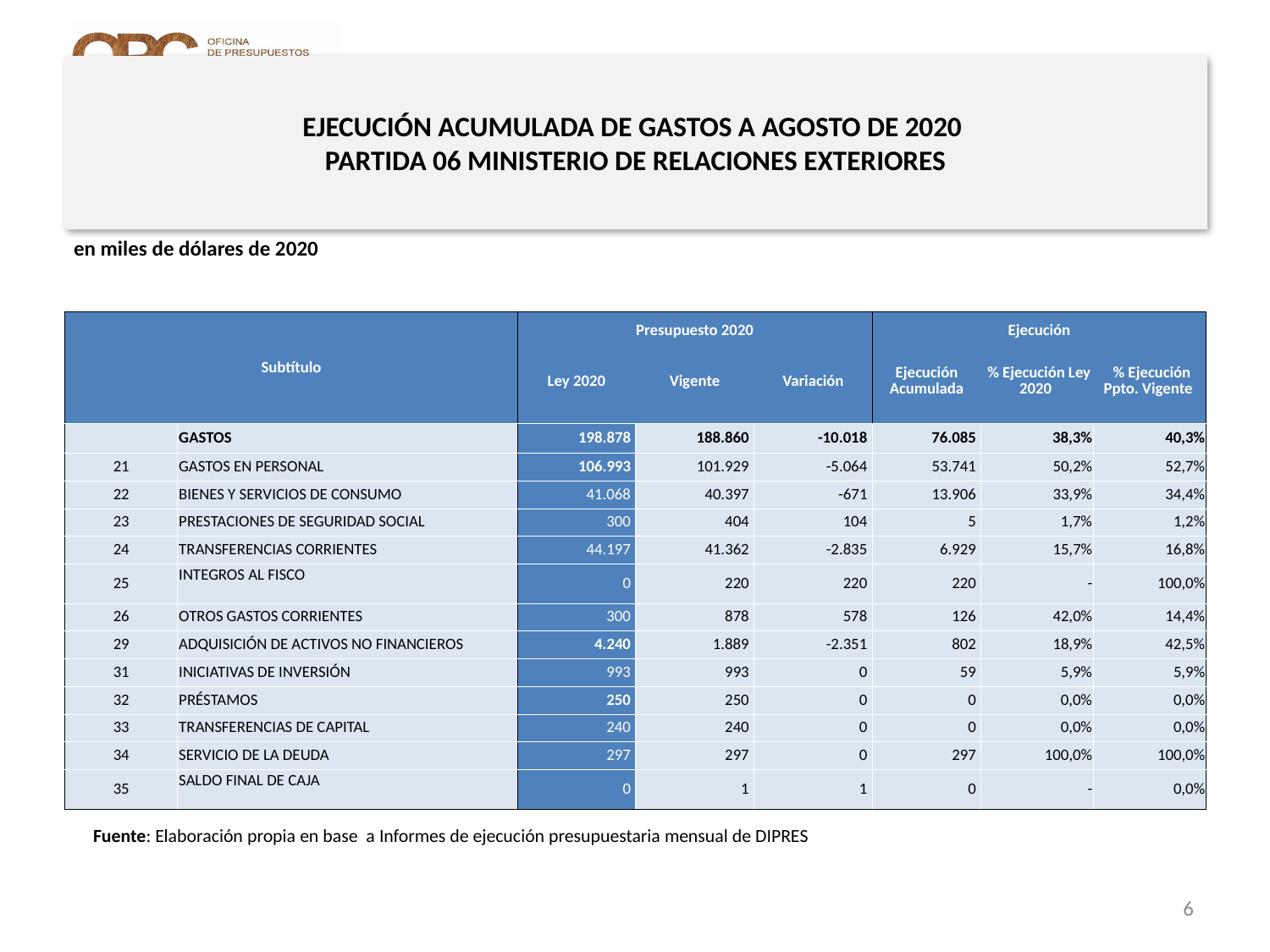

# EJECUCIÓN ACUMULADA DE GASTOS A AGOSTO DE 2020 PARTIDA 06 MINISTERIO DE RELACIONES EXTERIORES
en miles de dólares de 2020
| Subtítulo |  | Presupuesto 2020 |  |  | Ejecución |  |  |
| --- | --- | --- | --- | --- | --- | --- | --- |
|  |  | Ley 2020 | Vigente | Variación | Ejecución Acumulada | % Ejecución Ley 2020 | % Ejecución Ppto. Vigente |
|  | GASTOS | 198.878 | 188.860 | -10.018 | 76.085 | 38,3% | 40,3% |
| 21 | GASTOS EN PERSONAL | 106.993 | 101.929 | -5.064 | 53.741 | 50,2% | 52,7% |
| 22 | BIENES Y SERVICIOS DE CONSUMO | 41.068 | 40.397 | -671 | 13.906 | 33,9% | 34,4% |
| 23 | PRESTACIONES DE SEGURIDAD SOCIAL | 300 | 404 | 104 | 5 | 1,7% | 1,2% |
| 24 | TRANSFERENCIAS CORRIENTES | 44.197 | 41.362 | -2.835 | 6.929 | 15,7% | 16,8% |
| 25 | INTEGROS AL FISCO | 0 | 220 | 220 | 220 | - | 100,0% |
| 26 | OTROS GASTOS CORRIENTES | 300 | 878 | 578 | 126 | 42,0% | 14,4% |
| 29 | ADQUISICIÓN DE ACTIVOS NO FINANCIEROS | 4.240 | 1.889 | -2.351 | 802 | 18,9% | 42,5% |
| 31 | INICIATIVAS DE INVERSIÓN | 993 | 993 | 0 | 59 | 5,9% | 5,9% |
| 32 | PRÉSTAMOS | 250 | 250 | 0 | 0 | 0,0% | 0,0% |
| 33 | TRANSFERENCIAS DE CAPITAL | 240 | 240 | 0 | 0 | 0,0% | 0,0% |
| 34 | SERVICIO DE LA DEUDA | 297 | 297 | 0 | 297 | 100,0% | 100,0% |
| 35 | SALDO FINAL DE CAJA | 0 | 1 | 1 | 0 | - | 0,0% |
Fuente: Elaboración propia en base  a Informes de ejecución presupuestaria mensual de DIPRES
6